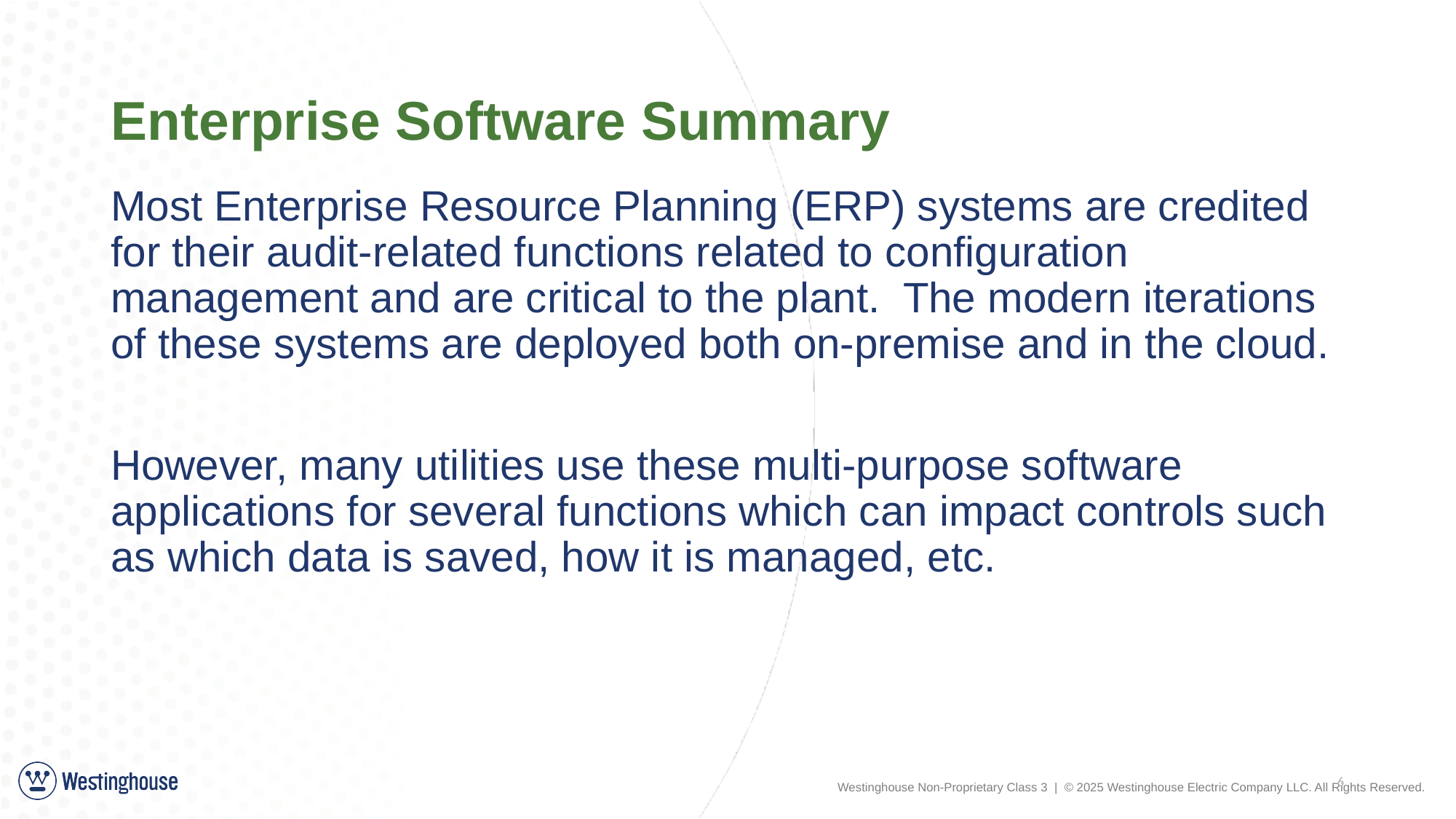

# Enterprise Software Summary
Most Enterprise Resource Planning (ERP) systems are credited for their audit-related functions related to configuration management and are critical to the plant.  The modern iterations of these systems are deployed both on-premise and in the cloud.

However, many utilities use these multi-purpose software applications for several functions which can impact controls such as which data is saved, how it is managed, etc.
6